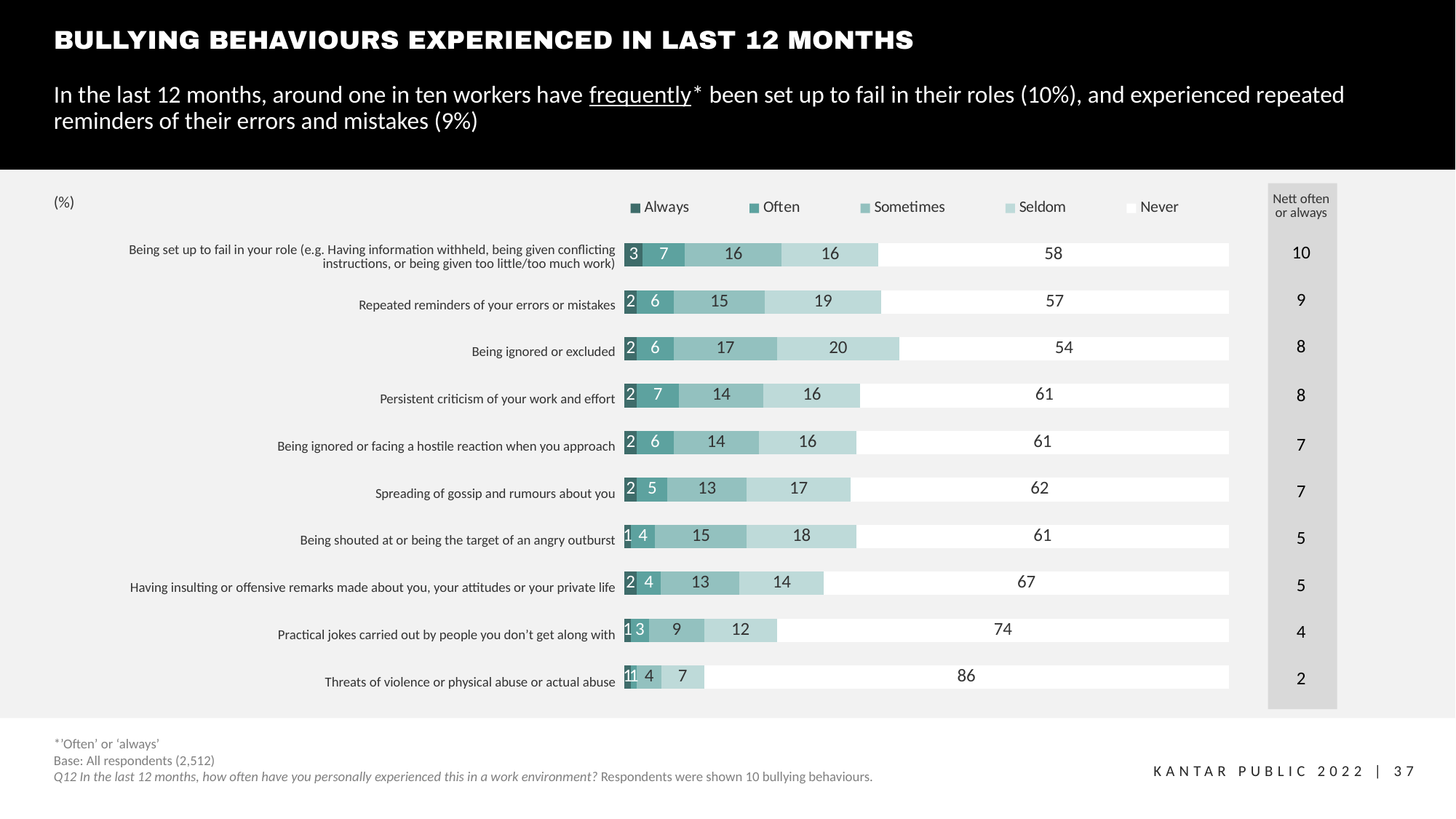

# BULLYING BEHAVIOURS EXPERIENCED IN LAST 12 MONTHS
In the last 12 months, around one in ten workers have frequently* been set up to fail in their roles (10%), and experienced repeated reminders of their errors and mistakes (9%)

### Chart

| Category | Always | Often | Sometimes | Seldom | Never |
|---|---|---|---|---|---|
| Being set up to fail in your role (e.g. Having information withheld, being given conflicting instructions, or being given too little/too much work) | 3.0 | 7.0 | 16.0 | 16.0 | 58.0 |
| Repeated reminders of your errors or mistakes | 2.0 | 6.0 | 15.0 | 19.0 | 57.0 |
| Being ignored or excluded | 2.0 | 6.0 | 17.0 | 20.0 | 54.0 |
| Persistent criticism of your work and effort | 2.0 | 7.0 | 14.0 | 16.0 | 61.0 |
| Being ignored or facing a hostile reaction when you approach | 2.0 | 6.0 | 14.0 | 16.0 | 61.0 |
| Spreading of gossip and rumours about you | 2.0 | 5.0 | 13.0 | 17.0 | 62.0 |
| Being shouted at or being the target of an angry outburst | 1.0 | 4.0 | 15.0 | 18.0 | 61.0 |
| Having insulting or offensive remarks made about you, your attitudes or your private life | 2.0 | 4.0 | 13.0 | 14.0 | 67.0 |
| Practical jokes carried out by people you don’t get along with | 1.0 | 3.0 | 9.0 | 12.0 | 74.0 |
| Threats of violence or physical abuse or actual abuse. | 1.0 | 1.0 | 4.0 | 7.0 | 86.0 |
(%)
| Nett often or always |
| --- |
| 10 |
| 9 |
| 8 |
| 8 |
| 7 |
| 7 |
| 5 |
| 5 |
| 4 |
| 2 |

| Being set up to fail in your role (e.g. Having information withheld, being given conflicting instructions, or being given too little/too much work) |
| --- |
| Repeated reminders of your errors or mistakes |
| Being ignored or excluded |
| Persistent criticism of your work and effort |
| Being ignored or facing a hostile reaction when you approach |
| Spreading of gossip and rumours about you |
| Being shouted at or being the target of an angry outburst |
| Having insulting or offensive remarks made about you, your attitudes or your private life |
| Practical jokes carried out by people you don’t get along with |
| Threats of violence or physical abuse or actual abuse |
*’Often’ or ‘always’
Base: All respondents (2,512)
Q12 In the last 12 months, how often have you personally experienced this in a work environment? Respondents were shown 10 bullying behaviours.